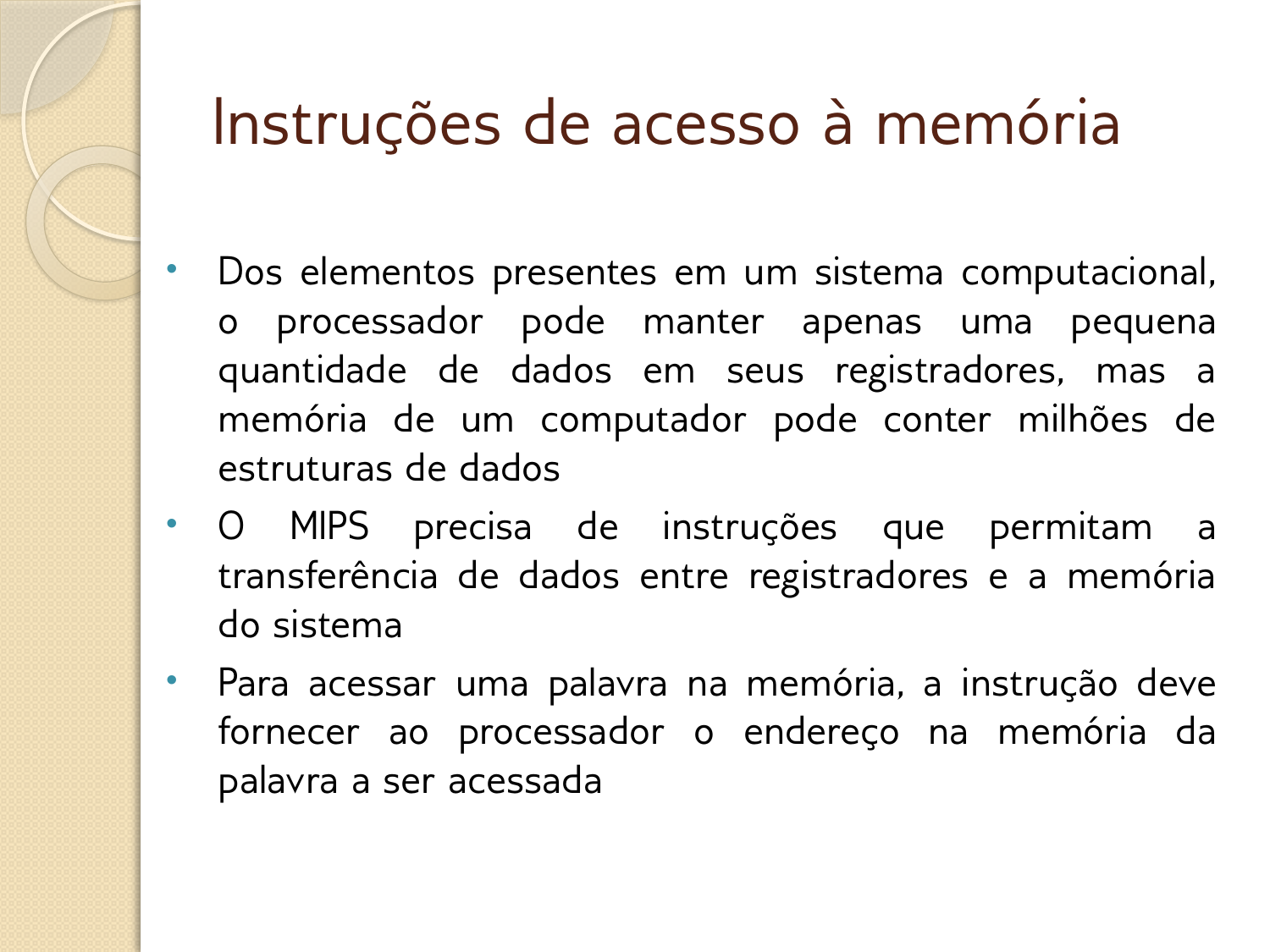

# Instruções de acesso à memória
Dos elementos presentes em um sistema computacional, o processador pode manter apenas uma pequena quantidade de dados em seus registradores, mas a memória de um computador pode conter milhões de estruturas de dados
O MIPS precisa de instruções que permitam a transferência de dados entre registradores e a memória do sistema
Para acessar uma palavra na memória, a instrução deve fornecer ao processador o endereço na memória da palavra a ser acessada
18